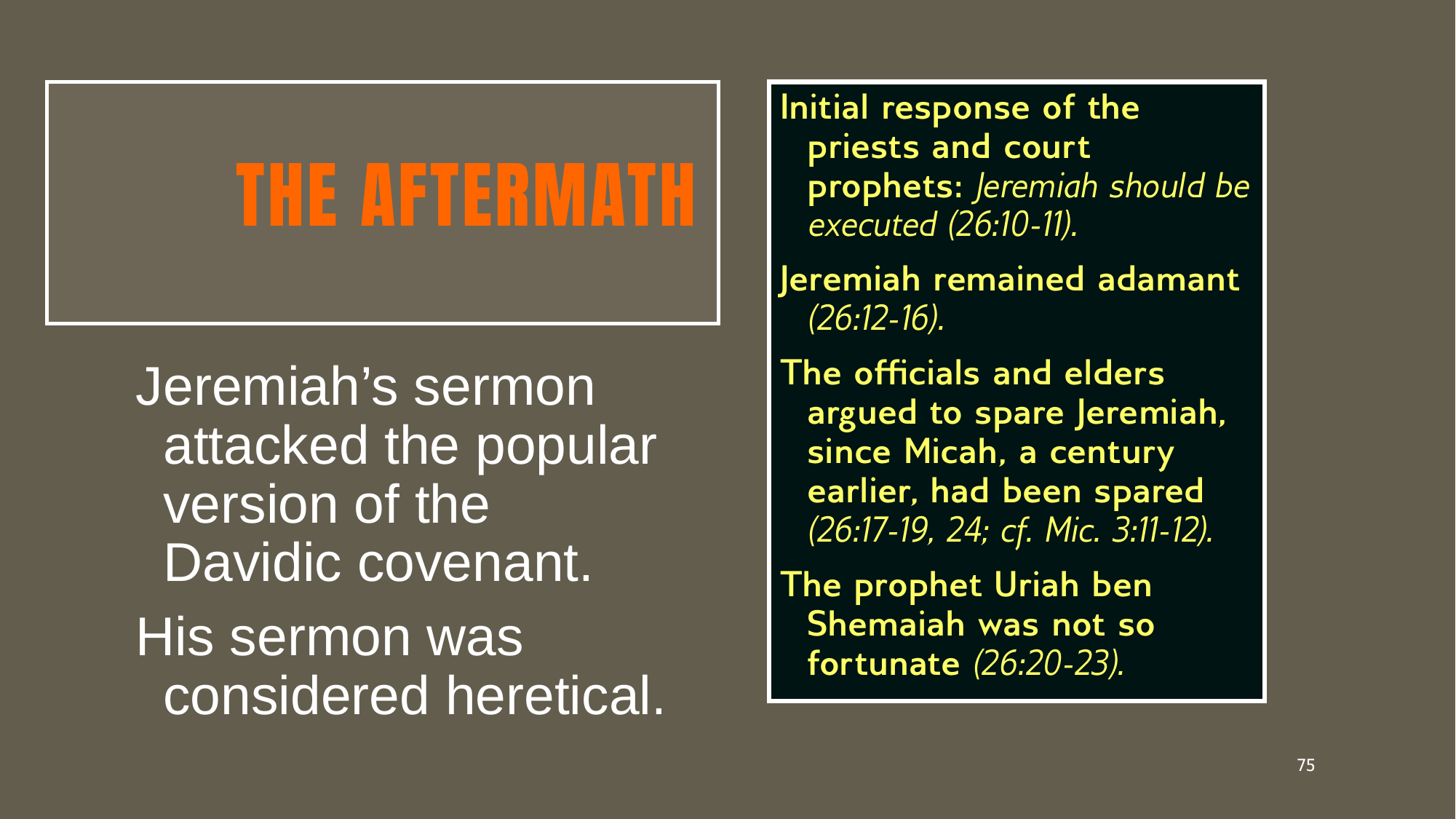

# The Aftermath
Initial response of the priests and court prophets: Jeremiah should be executed (26:10-11).
Jeremiah remained adamant (26:12-16).
The officials and elders argued to spare Jeremiah, since Micah, a century earlier, had been spared (26:17-19, 24; cf. Mic. 3:11-12).
The prophet Uriah ben Shemaiah was not so fortunate (26:20-23).
Jeremiah’s sermon attacked the popular version of the Davidic covenant.
His sermon was considered heretical.
75